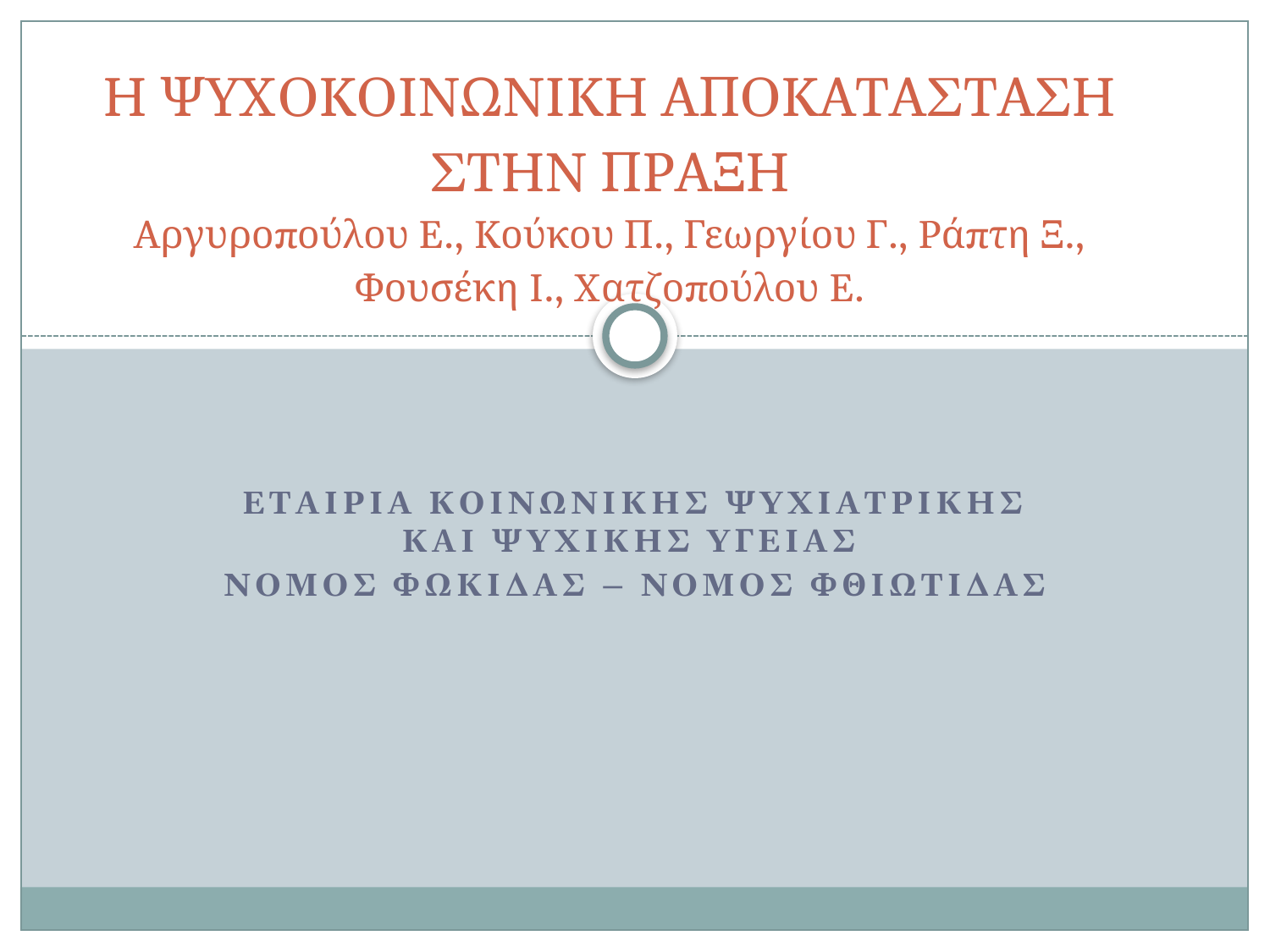

# Η ΨΥΧΟΚΟΙΝΩΝΙΚΗ ΑΠΟΚΑΤΑΣΤΑΣΗ ΣΤΗΝ ΠΡΑΞΗ Αργυροπούλου Ε., Κούκου Π., Γεωργίου Γ., Ράπτη Ξ., Φουσέκη Ι., Χατζοπούλου Ε.

Εταιρια κοινωνικησ ψυχιατρικησ και ψυχικησ υγειασ
ΝΟΜΟΣ ΦΩΚΙΔΑΣ – ΝομΟΣ ΦΘΙΩΤΙΔΑΣ